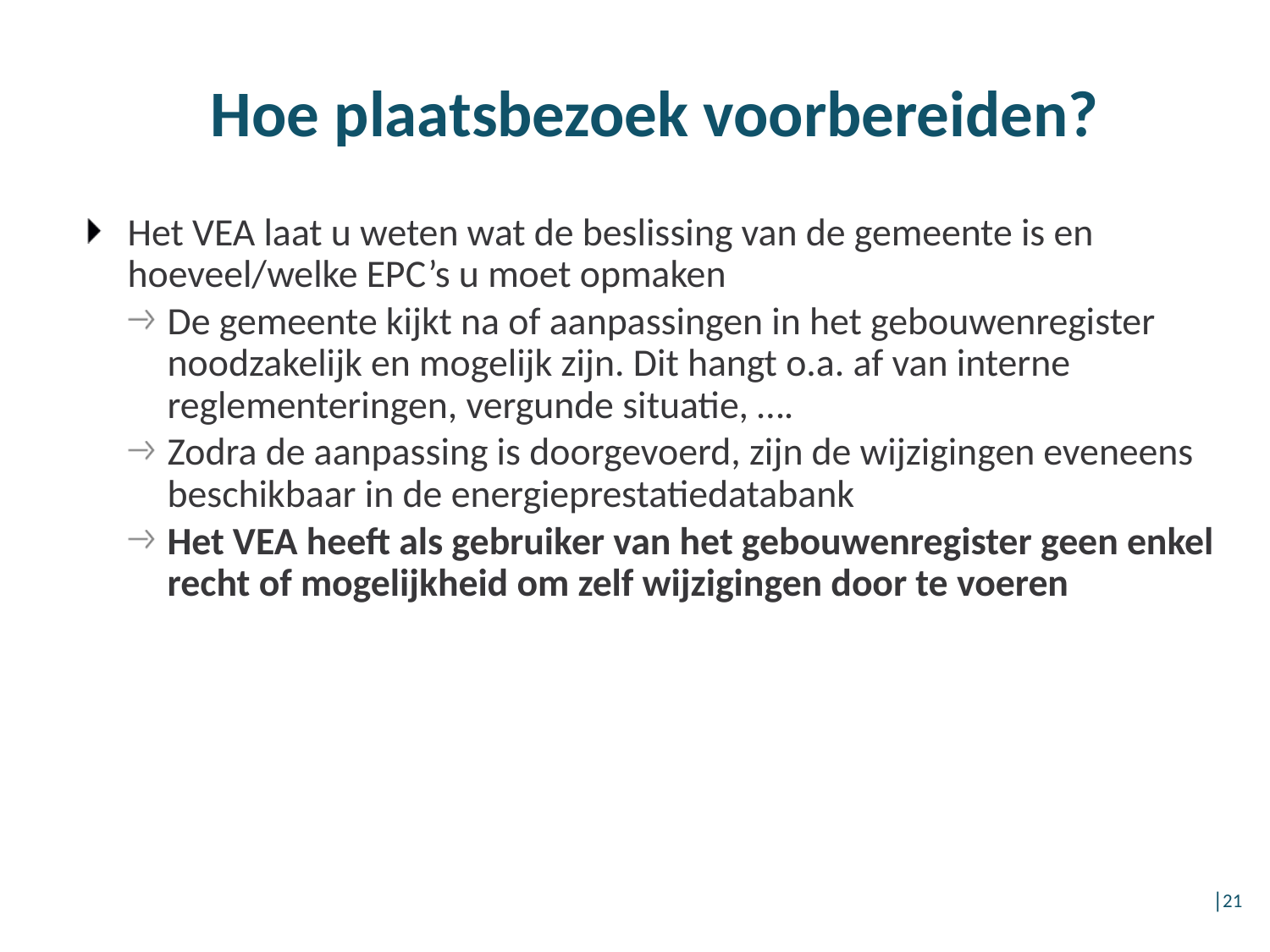

# Hoe plaatsbezoek voorbereiden?
Het VEA laat u weten wat de beslissing van de gemeente is en hoeveel/welke EPC’s u moet opmaken
De gemeente kijkt na of aanpassingen in het gebouwenregister noodzakelijk en mogelijk zijn. Dit hangt o.a. af van interne reglementeringen, vergunde situatie, ….
Zodra de aanpassing is doorgevoerd, zijn de wijzigingen eveneens beschikbaar in de energieprestatiedatabank
Het VEA heeft als gebruiker van het gebouwenregister geen enkel recht of mogelijkheid om zelf wijzigingen door te voeren
│21